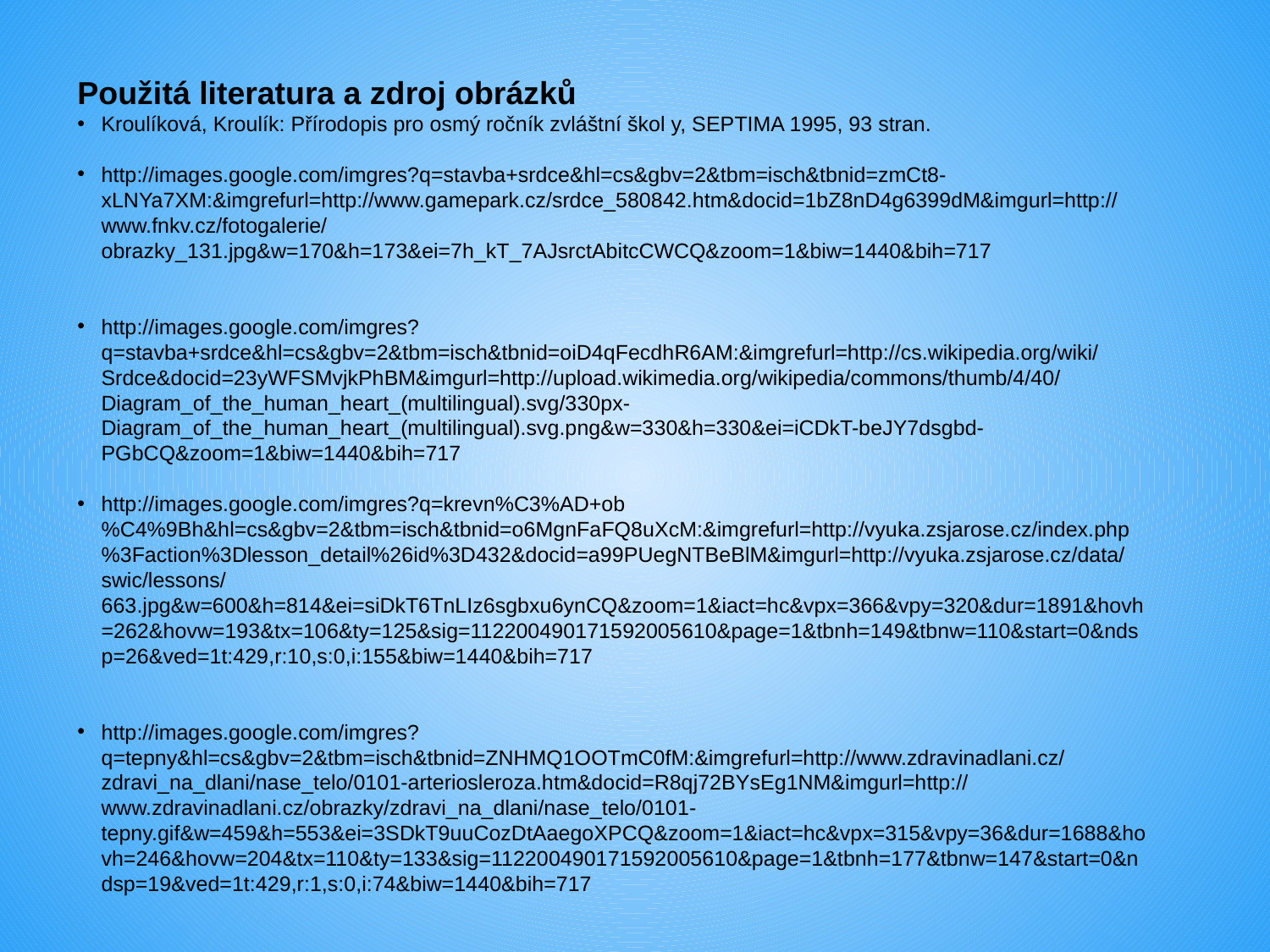

Použitá literatura a zdroj obrázků
Kroulíková, Kroulík: Přírodopis pro osmý ročník zvláštní škol y, SEPTIMA 1995, 93 stran.

http://images.google.com/imgres?q=stavba+srdce&hl=cs&gbv=2&tbm=isch&tbnid=zmCt8-xLNYa7XM:&imgrefurl=http://www.gamepark.cz/srdce_580842.htm&docid=1bZ8nD4g6399dM&imgurl=http://www.fnkv.cz/fotogalerie/obrazky_131.jpg&w=170&h=173&ei=7h_kT_7AJsrctAbitcCWCQ&zoom=1&biw=1440&bih=717

http://images.google.com/imgres?q=stavba+srdce&hl=cs&gbv=2&tbm=isch&tbnid=oiD4qFecdhR6AM:&imgrefurl=http://cs.wikipedia.org/wiki/Srdce&docid=23yWFSMvjkPhBM&imgurl=http://upload.wikimedia.org/wikipedia/commons/thumb/4/40/Diagram_of_the_human_heart_(multilingual).svg/330px-Diagram_of_the_human_heart_(multilingual).svg.png&w=330&h=330&ei=iCDkT-beJY7dsgbd-PGbCQ&zoom=1&biw=1440&bih=717

http://images.google.com/imgres?q=krevn%C3%AD+ob%C4%9Bh&hl=cs&gbv=2&tbm=isch&tbnid=o6MgnFaFQ8uXcM:&imgrefurl=http://vyuka.zsjarose.cz/index.php%3Faction%3Dlesson_detail%26id%3D432&docid=a99PUegNTBeBlM&imgurl=http://vyuka.zsjarose.cz/data/swic/lessons/663.jpg&w=600&h=814&ei=siDkT6TnLIz6sgbxu6ynCQ&zoom=1&iact=hc&vpx=366&vpy=320&dur=1891&hovh=262&hovw=193&tx=106&ty=125&sig=112200490171592005610&page=1&tbnh=149&tbnw=110&start=0&ndsp=26&ved=1t:429,r:10,s:0,i:155&biw=1440&bih=717

http://images.google.com/imgres?q=tepny&hl=cs&gbv=2&tbm=isch&tbnid=ZNHMQ1OOTmC0fM:&imgrefurl=http://www.zdravinadlani.cz/zdravi_na_dlani/nase_telo/0101-arteriosleroza.htm&docid=R8qj72BYsEg1NM&imgurl=http://www.zdravinadlani.cz/obrazky/zdravi_na_dlani/nase_telo/0101-tepny.gif&w=459&h=553&ei=3SDkT9uuCozDtAaegoXPCQ&zoom=1&iact=hc&vpx=315&vpy=36&dur=1688&hovh=246&hovw=204&tx=110&ty=133&sig=112200490171592005610&page=1&tbnh=177&tbnw=147&start=0&ndsp=19&ved=1t:429,r:1,s:0,i:74&biw=1440&bih=717